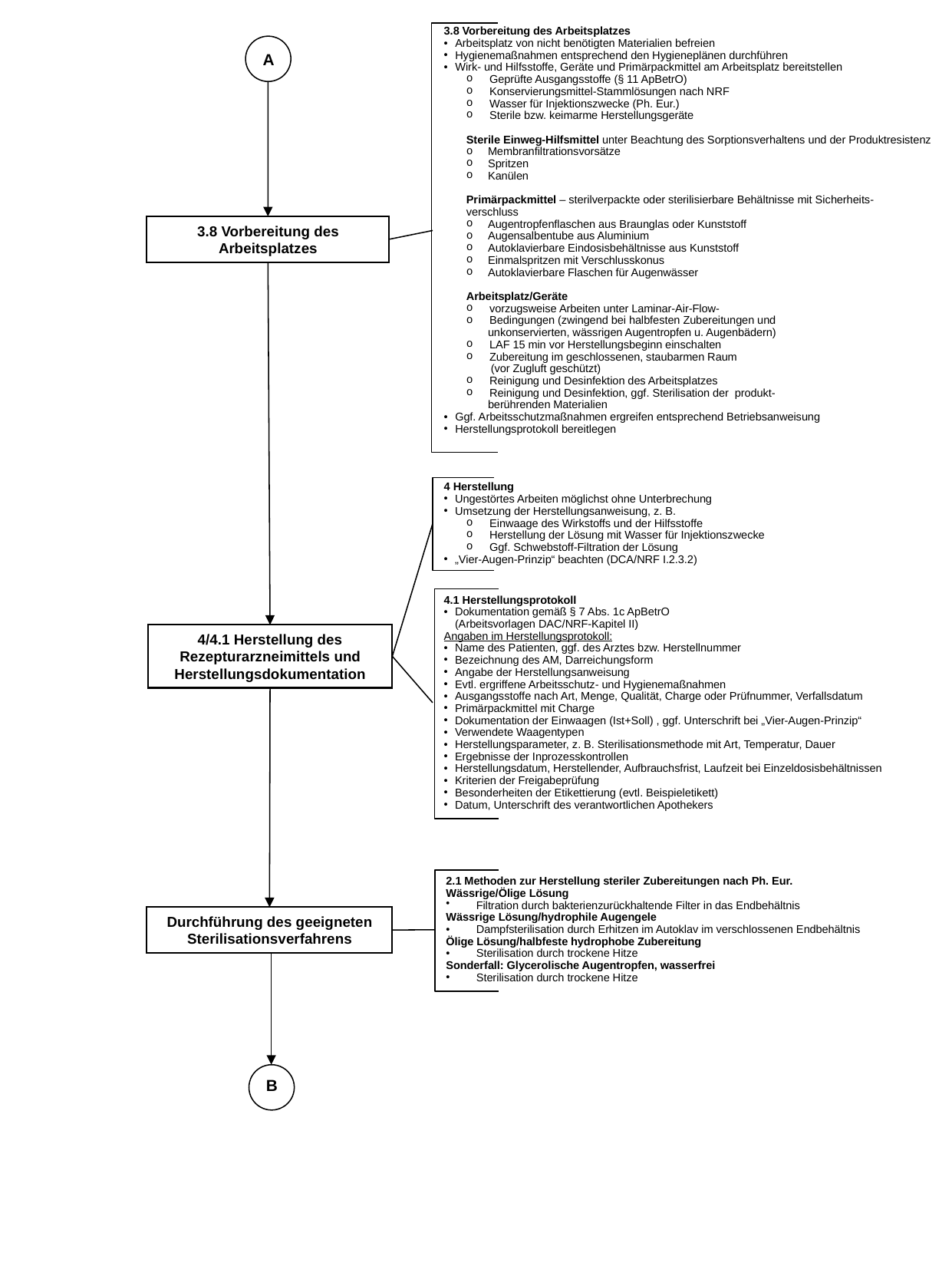

3.8 Vorbereitung des Arbeitsplatzes
Arbeitsplatz von nicht benötigten Materialien befreien
Hygienemaßnahmen entsprechend den Hygieneplänen durchführen
Wirk- und Hilfsstoffe, Geräte und Primärpackmittel am Arbeitsplatz bereitstellen
Geprüfte Ausgangsstoffe (§ 11 ApBetrO)
Konservierungsmittel-Stammlösungen nach NRF
Wasser für Injektionszwecke (Ph. Eur.)
Sterile bzw. keimarme Herstellungsgeräte

Sterile Einweg-Hilfsmittel unter Beachtung des Sorptionsverhaltens und der Produktresistenz
Membranfiltrationsvorsätze
Spritzen
Kanülen

Primärpackmittel – sterilverpackte oder sterilisierbare Behältnisse mit Sicherheits-
verschluss
Augentropfenflaschen aus Braunglas oder Kunststoff
Augensalbentube aus Aluminium
Autoklavierbare Eindosisbehältnisse aus Kunststoff
Einmalspritzen mit Verschlusskonus
Autoklavierbare Flaschen für Augenwässer

Arbeitsplatz/Geräte
vorzugsweise Arbeiten unter Laminar-Air-Flow-
Bedingungen (zwingend bei halbfesten Zubereitungen und
       unkonservierten, wässrigen Augentropfen u. Augenbädern)
LAF 15 min vor Herstellungsbeginn einschalten
Zubereitung im geschlossenen, staubarmen Raum
        (vor Zugluft geschützt)
Reinigung und Desinfektion des Arbeitsplatzes
Reinigung und Desinfektion, ggf. Sterilisation der  produkt-
       berührenden Materialien
Ggf. Arbeitsschutzmaßnahmen ergreifen entsprechend Betriebsanweisung
Herstellungsprotokoll bereitlegen

A
3.8 Vorbereitung des Arbeitsplatzes
4 Herstellung
Ungestörtes Arbeiten möglichst ohne Unterbrechung
Umsetzung der Herstellungsanweisung, z. B.
Einwaage des Wirkstoffs und der Hilfsstoffe
Herstellung der Lösung mit Wasser für Injektionszwecke
Ggf. Schwebstoff-Filtration der Lösung
„Vier-Augen-Prinzip“ beachten (DCA/NRF I.2.3.2)

4.1 Herstellungsprotokoll
Dokumentation gemäß § 7 Abs. 1c ApBetrO
(Arbeitsvorlagen DAC/NRF-Kapitel II)
Angaben im Herstellungsprotokoll:
Name des Patienten, ggf. des Arztes bzw. Herstellnummer
Bezeichnung des AM, Darreichungsform
Angabe der Herstellungsanweisung
Evtl. ergriffene Arbeitsschutz- und Hygienemaßnahmen
Ausgangsstoffe nach Art, Menge, Qualität, Charge oder Prüfnummer, Verfallsdatum
Primärpackmittel mit Charge
Dokumentation der Einwaagen (Ist+Soll) , ggf. Unterschrift bei „Vier-Augen-Prinzip“
Verwendete Waagentypen
Herstellungsparameter, z. B. Sterilisationsmethode mit Art, Temperatur, Dauer
Ergebnisse der Inprozesskontrollen
Herstellungsdatum, Herstellender, Aufbrauchsfrist, Laufzeit bei Einzeldosisbehältnissen
Kriterien der Freigabeprüfung
Besonderheiten der Etikettierung (evtl. Beispieletikett)
Datum, Unterschrift des verantwortlichen Apothekers

4/4.1 Herstellung des Rezepturarzneimittels und Herstellungsdokumentation

2.1 Methoden zur Herstellung steriler Zubereitungen nach Ph. Eur.
Wässrige/Ölige Lösung
 Filtration durch bakterienzurückhaltende Filter in das Endbehältnis
Wässrige Lösung/hydrophile Augengele
 Dampfsterilisation durch Erhitzen im Autoklav im verschlossenen Endbehältnis
Ölige Lösung/halbfeste hydrophobe Zubereitung
 Sterilisation durch trockene Hitze
Sonderfall: Glycerolische Augentropfen, wasserfrei
 Sterilisation durch trockene Hitze

Durchführung des geeigneten Sterilisationsverfahrens

B